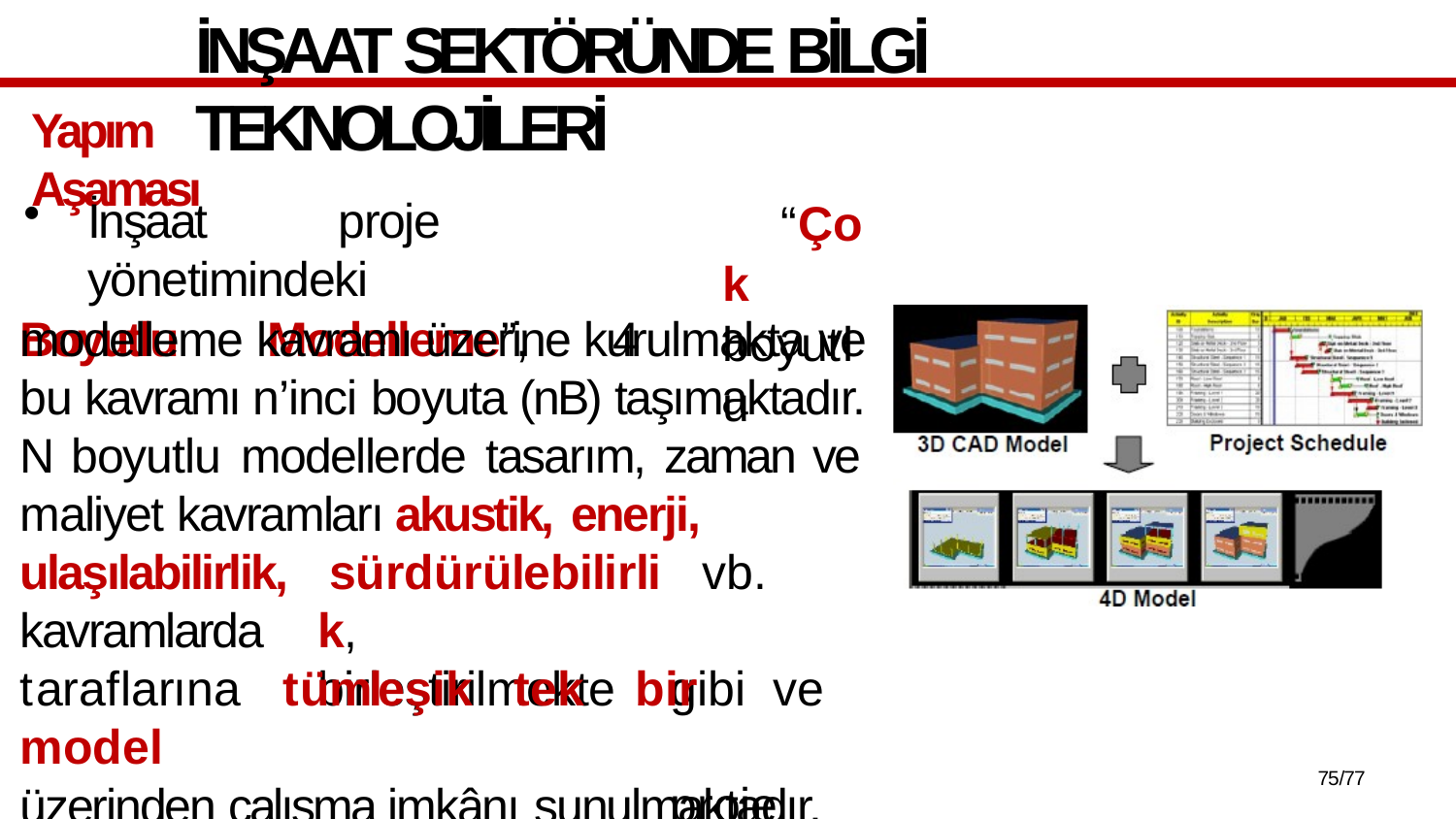

# İNŞAAT SEKTÖRÜNDE BİLGİ TEKNOLOJİLERİ

Yapım Aşaması
İnşaat	proje	yönetimindeki
Boyutlu	Modelleme”,	4
“Çok  boyutlu

modelleme kavramı üzerine kurulmakta ve  bu kavramı n’inci boyuta (nB) taşımaktadır.  N boyutlu modellerde tasarım, zaman ve  maliyet kavramları akustik, enerji,
ulaşılabilirlik,
kavramlarda
sürdürülebilirlik,  birleştirilmekte
vb.		gibi  ve	proje
taraflarına	tümleşik	tek	bir	model
üzerinden çalışma imkânı sunulmaktadır.
75/77